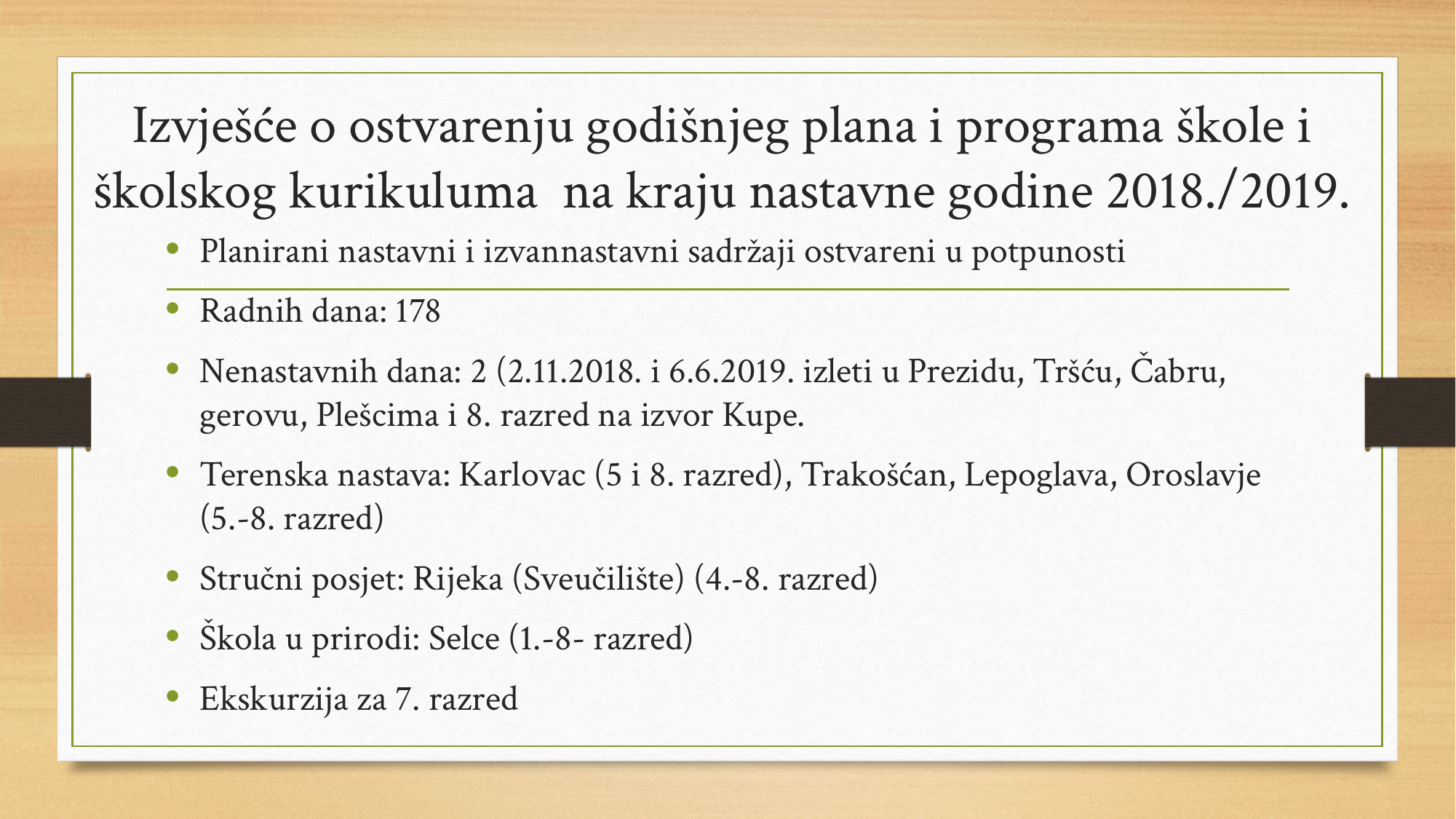

# Izvješće o ostvarenju godišnjeg plana i programa škole i školskog kurikuluma  na kraju nastavne godine 2018./2019.
Planirani nastavni i izvannastavni sadržaji ostvareni u potpunosti
Radnih dana: 178
Nenastavnih dana: 2 (2.11.2018. i 6.6.2019. izleti u Prezidu, Tršću, Čabru, gerovu, Plešcima i 8. razred na izvor Kupe.
Terenska nastava: Karlovac (5 i 8. razred), Trakošćan, Lepoglava, Oroslavje (5.-8. razred)
Stručni posjet: Rijeka (Sveučilište) (4.-8. razred)
Škola u prirodi: Selce (1.-8- razred)
Ekskurzija za 7. razred